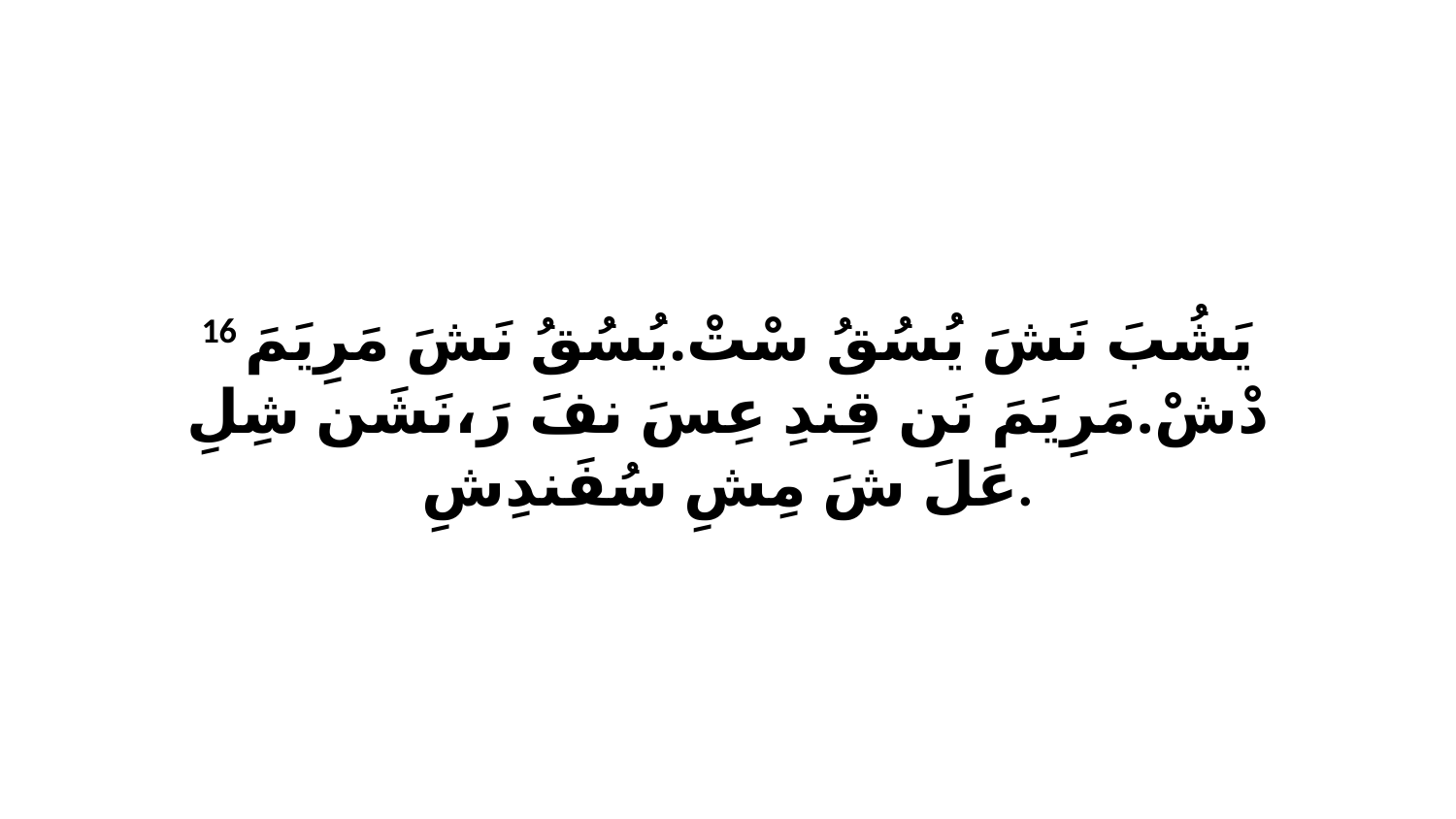

16 يَشُبَ نَشَ يُسُقُ سْتْ.يُسُقُ نَشَ مَرِيَمَ دْشْ.مَرِيَمَ نَن قِندِ عِسَ نفَ رَ،نَشَن شِلِ عَلَ شَ مِشِ سُفَندِشِ.